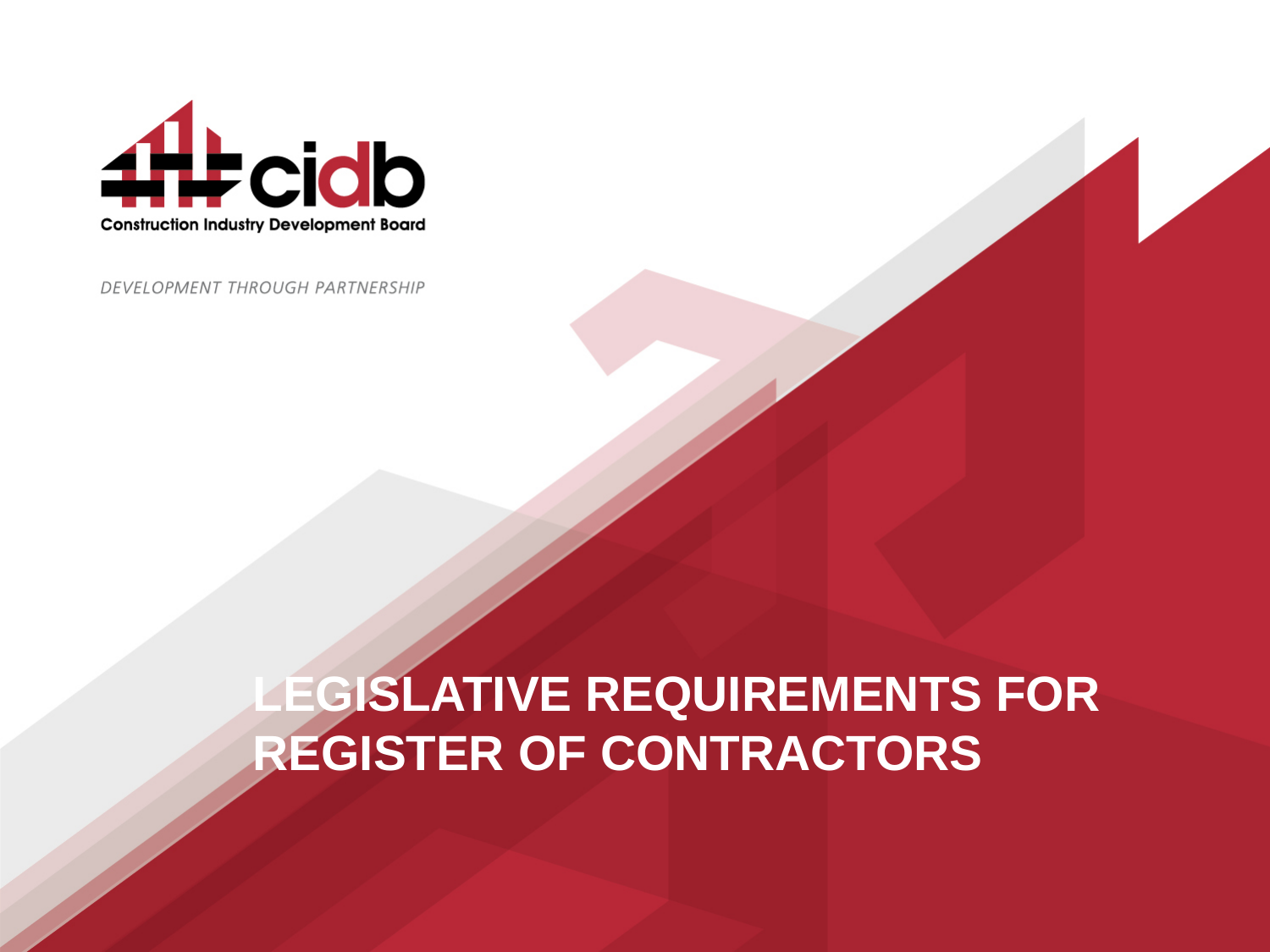

# Legislative requirements for Register of contractors